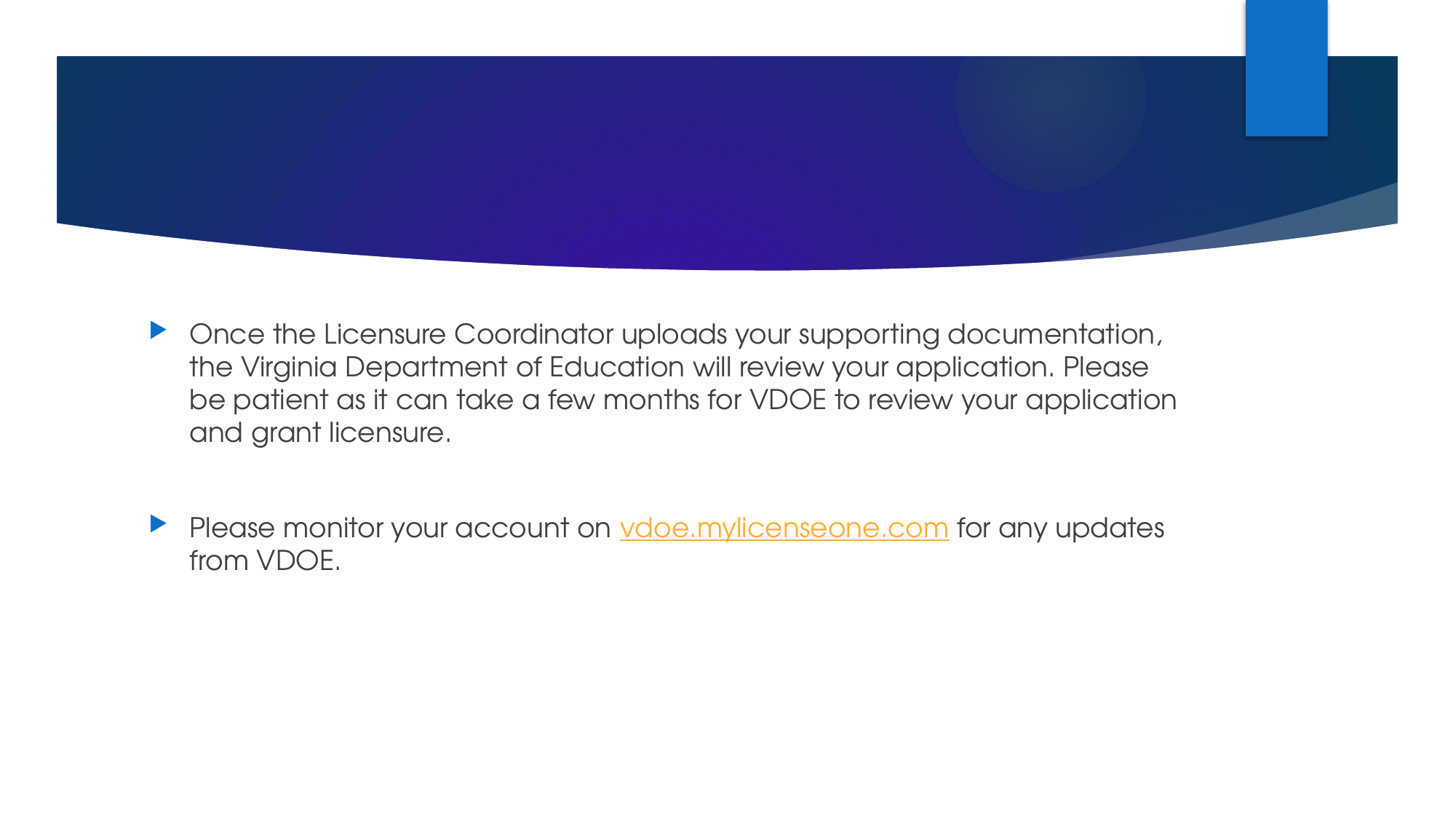

#
Once the Licensure Coordinator uploads your supporting documentation, the Virginia Department of Education will review your application. Please be patient as it can take a few months for VDOE to review your application and grant licensure.

Please monitor your account on vdoe.mylicenseone.com for any updates from VDOE.